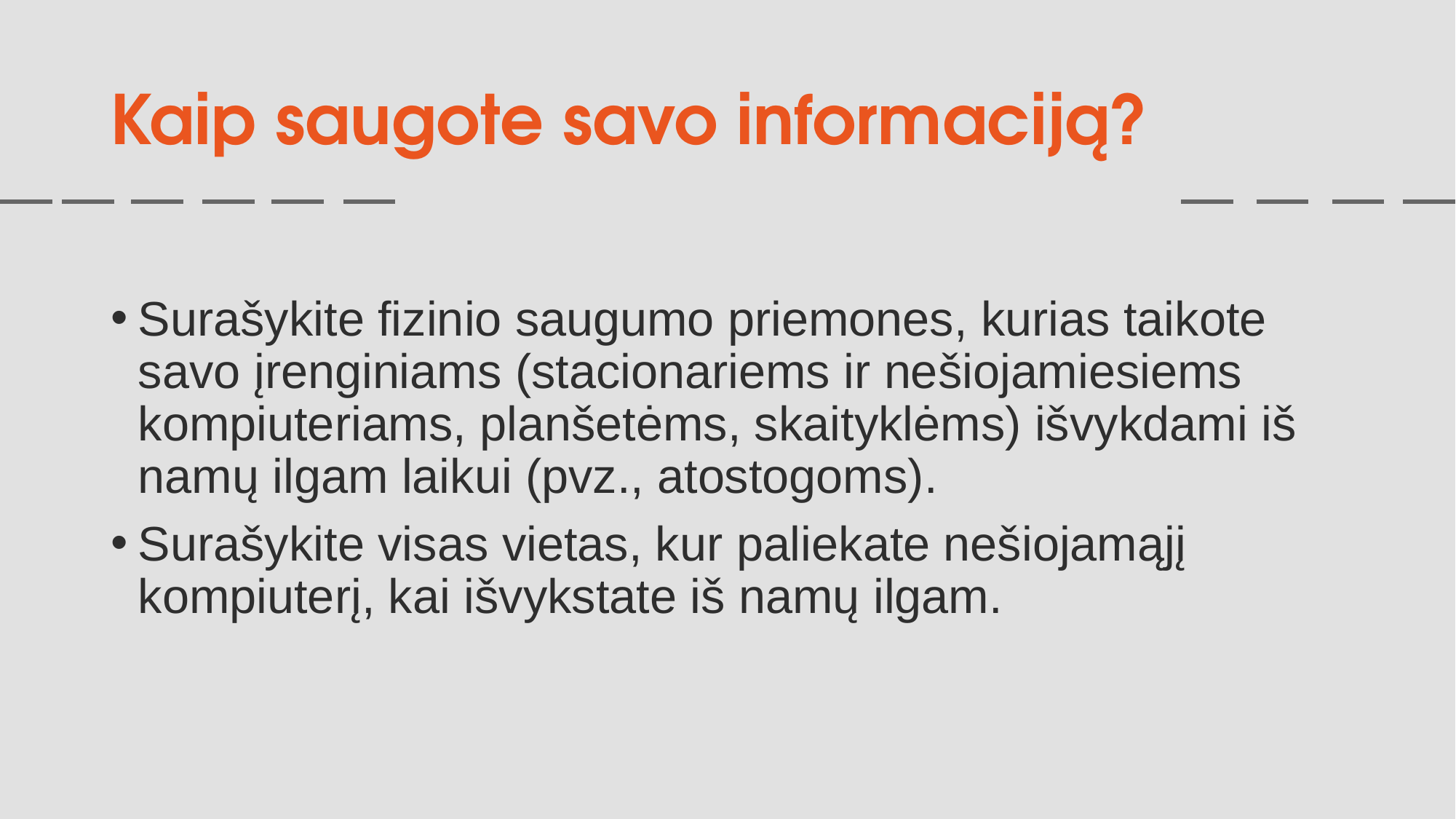

# Kaip saugote savo informaciją?
Surašykite fizinio saugumo priemones, kurias taikote savo įrenginiams (stacionariems ir nešiojamiesiems kompiuteriams, planšetėms, skaityklėms) išvykdami iš namų ilgam laikui (pvz., atostogoms).
Surašykite visas vietas, kur paliekate nešiojamąjį kompiuterį, kai išvykstate iš namų ilgam.